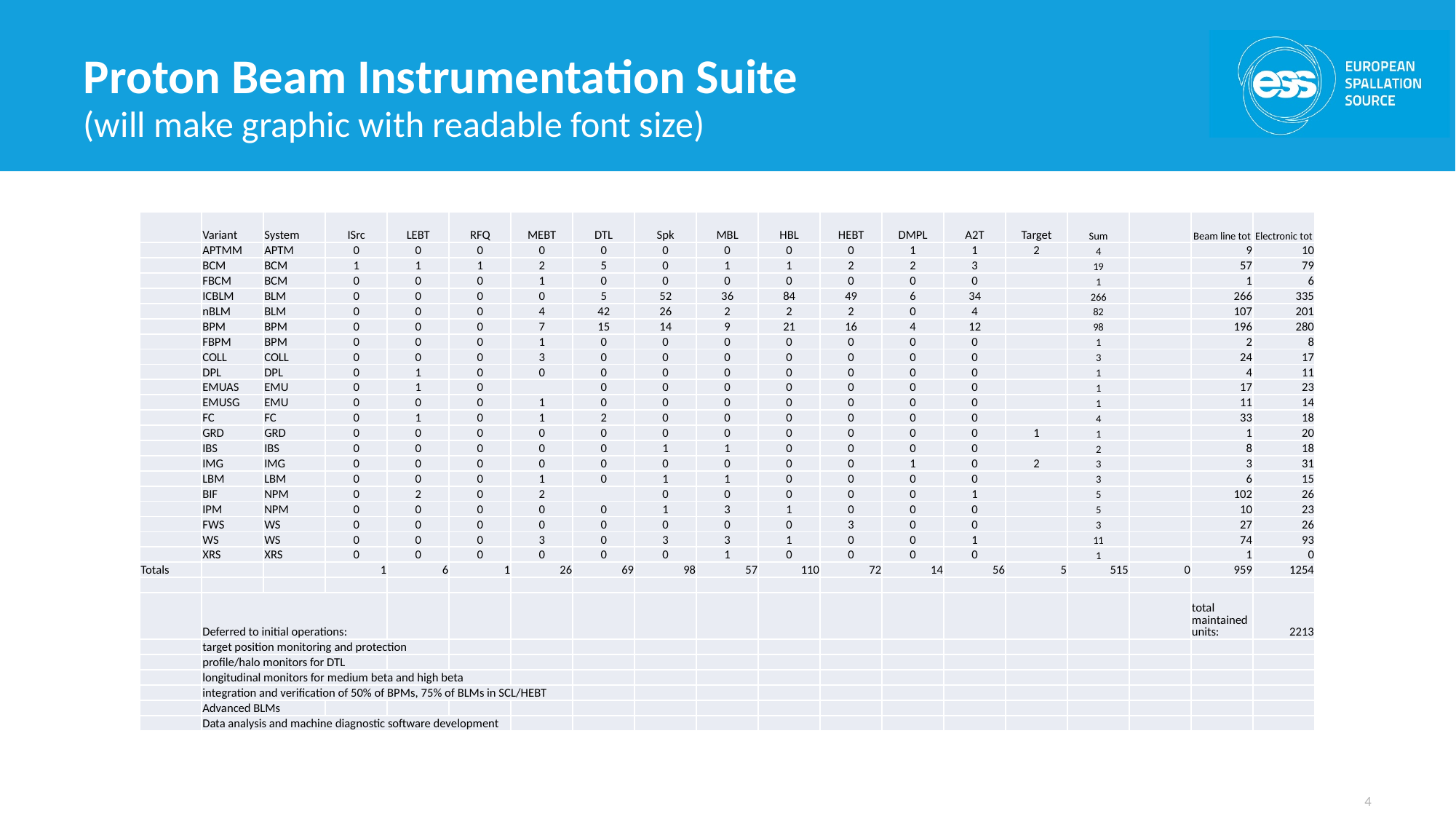

# Proton Beam Instrumentation Suite
(will make graphic with readable font size)
|  | Variant | System | ISrc | LEBT | RFQ | MEBT | DTL | Spk | MBL | HBL | HEBT | DMPL | A2T | Target | Sum |  | Beam line tot | Electronic tot |
| --- | --- | --- | --- | --- | --- | --- | --- | --- | --- | --- | --- | --- | --- | --- | --- | --- | --- | --- |
|  | APTMM | APTM | 0 | 0 | 0 | 0 | 0 | 0 | 0 | 0 | 0 | 1 | 1 | 2 | 4 |  | 9 | 10 |
|  | BCM | BCM | 1 | 1 | 1 | 2 | 5 | 0 | 1 | 1 | 2 | 2 | 3 |  | 19 |  | 57 | 79 |
|  | FBCM | BCM | 0 | 0 | 0 | 1 | 0 | 0 | 0 | 0 | 0 | 0 | 0 |  | 1 |  | 1 | 6 |
|  | ICBLM | BLM | 0 | 0 | 0 | 0 | 5 | 52 | 36 | 84 | 49 | 6 | 34 |  | 266 |  | 266 | 335 |
|  | nBLM | BLM | 0 | 0 | 0 | 4 | 42 | 26 | 2 | 2 | 2 | 0 | 4 |  | 82 |  | 107 | 201 |
|  | BPM | BPM | 0 | 0 | 0 | 7 | 15 | 14 | 9 | 21 | 16 | 4 | 12 |  | 98 |  | 196 | 280 |
|  | FBPM | BPM | 0 | 0 | 0 | 1 | 0 | 0 | 0 | 0 | 0 | 0 | 0 |  | 1 |  | 2 | 8 |
|  | COLL | COLL | 0 | 0 | 0 | 3 | 0 | 0 | 0 | 0 | 0 | 0 | 0 |  | 3 |  | 24 | 17 |
|  | DPL | DPL | 0 | 1 | 0 | 0 | 0 | 0 | 0 | 0 | 0 | 0 | 0 |  | 1 |  | 4 | 11 |
|  | EMUAS | EMU | 0 | 1 | 0 |  | 0 | 0 | 0 | 0 | 0 | 0 | 0 |  | 1 |  | 17 | 23 |
|  | EMUSG | EMU | 0 | 0 | 0 | 1 | 0 | 0 | 0 | 0 | 0 | 0 | 0 |  | 1 |  | 11 | 14 |
|  | FC | FC | 0 | 1 | 0 | 1 | 2 | 0 | 0 | 0 | 0 | 0 | 0 |  | 4 |  | 33 | 18 |
|  | GRD | GRD | 0 | 0 | 0 | 0 | 0 | 0 | 0 | 0 | 0 | 0 | 0 | 1 | 1 |  | 1 | 20 |
|  | IBS | IBS | 0 | 0 | 0 | 0 | 0 | 1 | 1 | 0 | 0 | 0 | 0 |  | 2 |  | 8 | 18 |
|  | IMG | IMG | 0 | 0 | 0 | 0 | 0 | 0 | 0 | 0 | 0 | 1 | 0 | 2 | 3 |  | 3 | 31 |
|  | LBM | LBM | 0 | 0 | 0 | 1 | 0 | 1 | 1 | 0 | 0 | 0 | 0 |  | 3 |  | 6 | 15 |
|  | BIF | NPM | 0 | 2 | 0 | 2 |  | 0 | 0 | 0 | 0 | 0 | 1 |  | 5 |  | 102 | 26 |
|  | IPM | NPM | 0 | 0 | 0 | 0 | 0 | 1 | 3 | 1 | 0 | 0 | 0 |  | 5 |  | 10 | 23 |
|  | FWS | WS | 0 | 0 | 0 | 0 | 0 | 0 | 0 | 0 | 3 | 0 | 0 |  | 3 |  | 27 | 26 |
|  | WS | WS | 0 | 0 | 0 | 3 | 0 | 3 | 3 | 1 | 0 | 0 | 1 |  | 11 |  | 74 | 93 |
|  | XRS | XRS | 0 | 0 | 0 | 0 | 0 | 0 | 1 | 0 | 0 | 0 | 0 |  | 1 |  | 1 | 0 |
| Totals |  |  | 1 | 6 | 1 | 26 | 69 | 98 | 57 | 110 | 72 | 14 | 56 | 5 | 515 | 0 | 959 | 1254 |
|  |  |  |  |  |  |  |  |  |  |  |  |  |  |  |  |  |  |  |
|  | Deferred to initial operations: |  |  |  |  |  |  |  |  |  |  |  |  |  |  |  | total maintained units: | 2213 |
|  | target position monitoring and protection |  |  |  |  |  |  |  |  |  |  |  |  |  |  |  |  |  |
|  | profile/halo monitors for DTL |  |  |  |  |  |  |  |  |  |  |  |  |  |  |  |  |  |
|  | longitudinal monitors for medium beta and high beta |  |  |  |  |  |  |  |  |  |  |  |  |  |  |  |  |  |
|  | integration and verification of 50% of BPMs, 75% of BLMs in SCL/HEBT |  |  |  |  |  |  |  |  |  |  |  |  |  |  |  |  |  |
|  | Advanced BLMs |  |  |  |  |  |  |  |  |  |  |  |  |  |  |  |  |  |
|  | Data analysis and machine diagnostic software development |  |  |  |  |  |  |  |  |  |  |  |  |  |  |  |  |  |
4